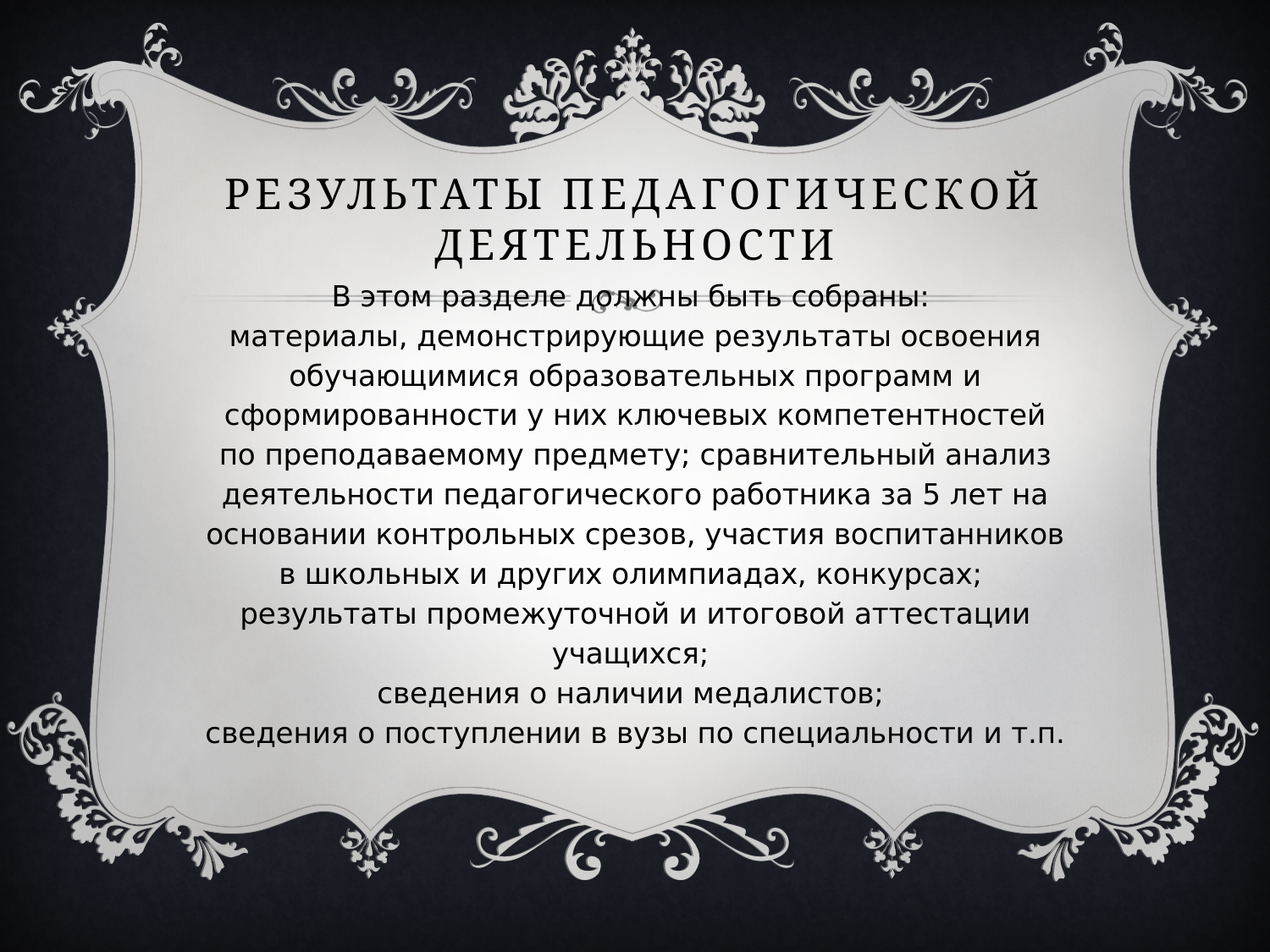

# Результаты педагогической деятельности
В этом разделе должны быть собраны:
материалы, демонстрирующие результаты освоения обучающимися образовательных программ и сформированности у них ключевых компетентностей по преподаваемому предмету; сравнительный анализ деятельности педагогического работника за 5 лет на основании контрольных срезов, участия воспитанников в школьных и других олимпиадах, конкурсах;
результаты промежуточной и итоговой аттестации учащихся;
сведения о наличии медалистов;
сведения о поступлении в вузы по специальности и т.п.